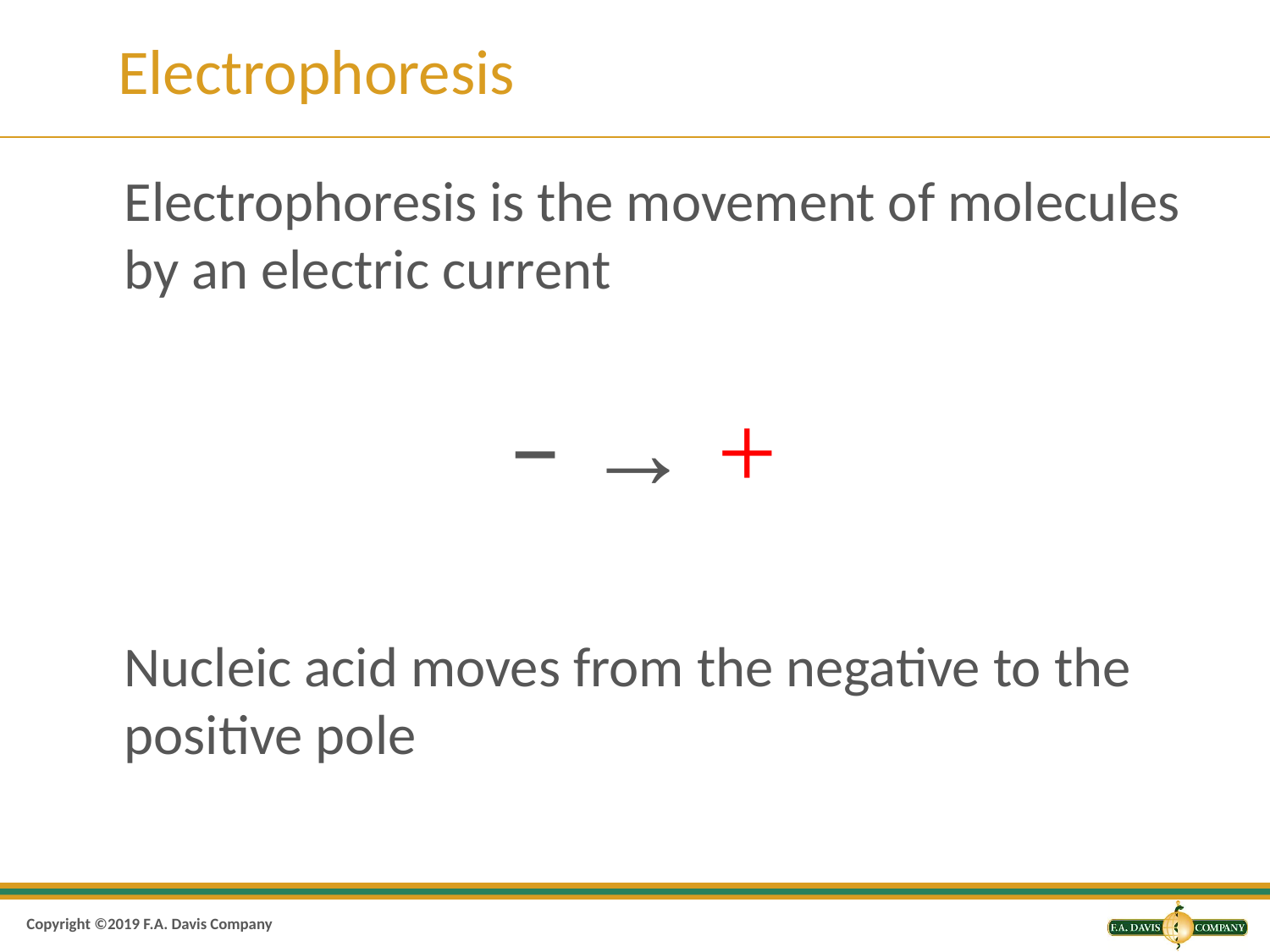

# Electrophoresis
Electrophoresis is the movement of molecules by an electric current
− → +
Nucleic acid moves from the negative to the positive pole